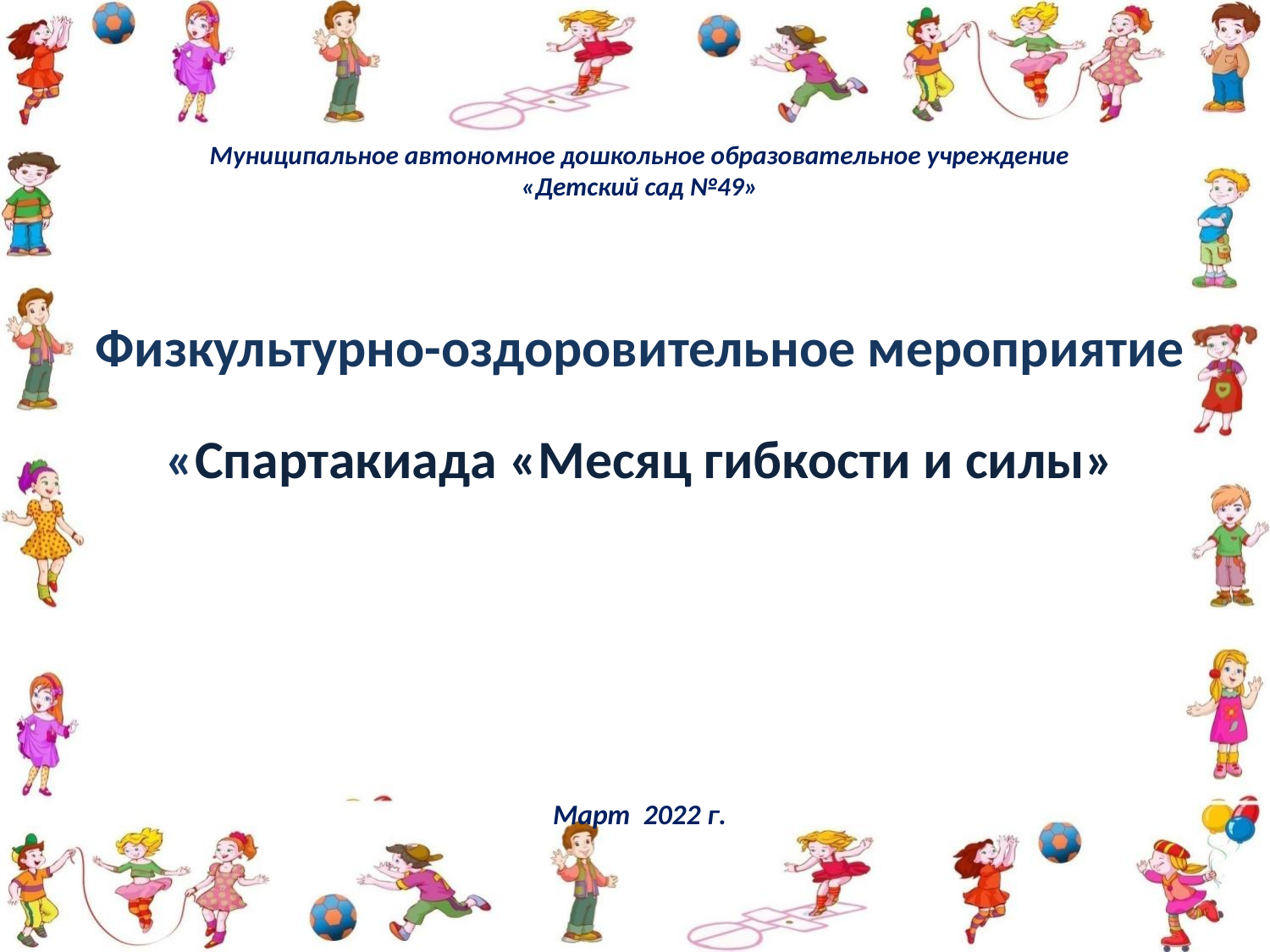

# Муниципальное автономное дошкольное образовательное учреждение «Детский сад №49»

Физкультурно-оздоровительное мероприятие

«Спартакиада «Месяц гибкости и силы»

Март  2022 г.